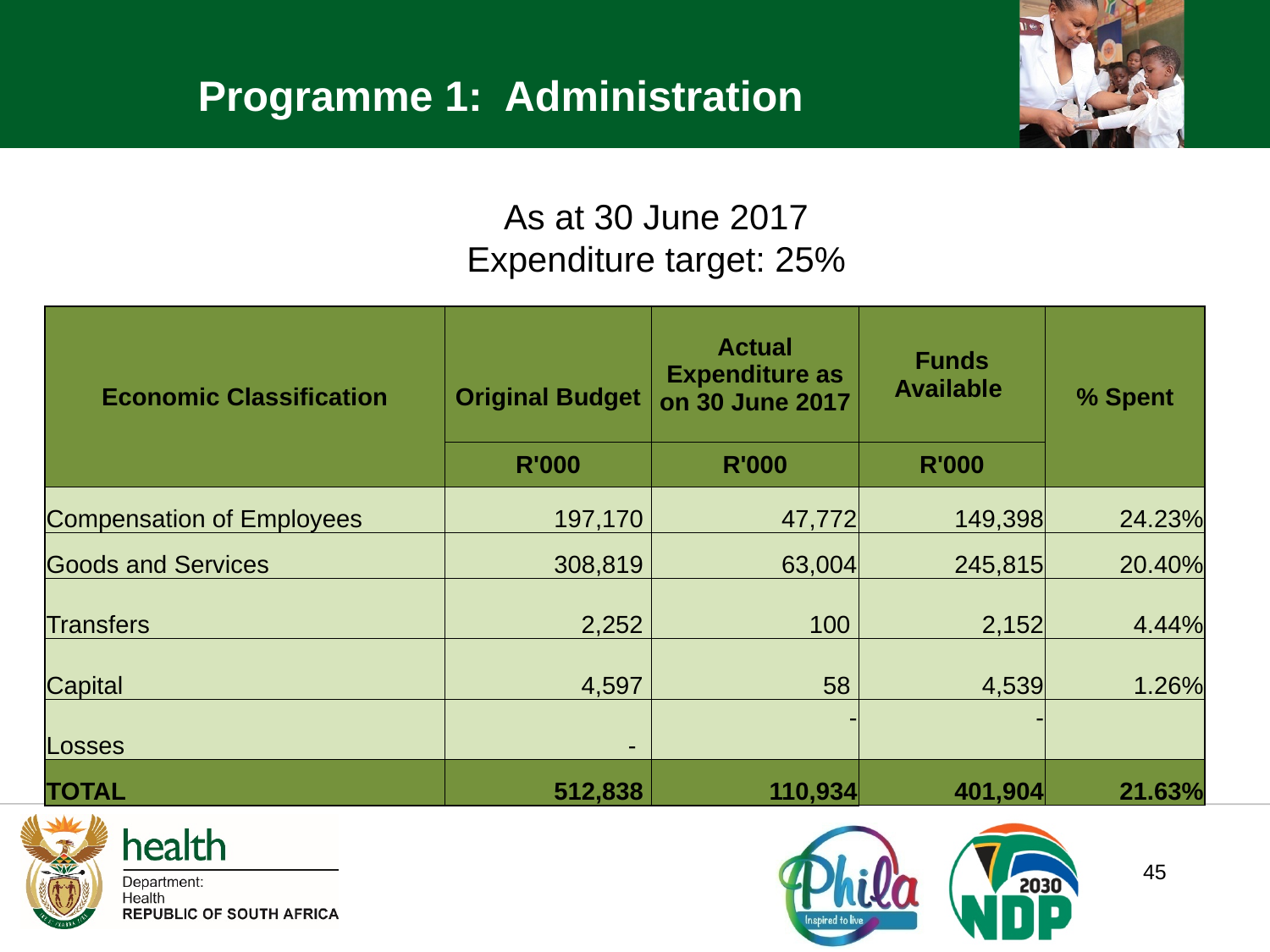

Programme 1:  Administration
As at 30 June 2017
Expenditure target: 25%

| Economic Classification |  | Actual Expenditure as on 30 June 2017 | Funds Available | % Spent |
| --- | --- | --- | --- | --- |
|  | Original Budget |  |  |  |
|  | R'000 | R'000 | R'000 |  |
| Compensation of Employees | 197,170 | 47,772 | 149,398 | 24.23% |
| Goods and Services | 308,819 | 63,004 | 245,815 | 20.40% |
| Transfers | 2,252 | 100 | 2,152 | 4.44% |
| Capital | 4,597 | 58 | 4,539 | 1.26% |
| Losses | - | - | - |  |
| TOTAL | 512,838 | 110,934 | 401,904 | 21.63% |
45